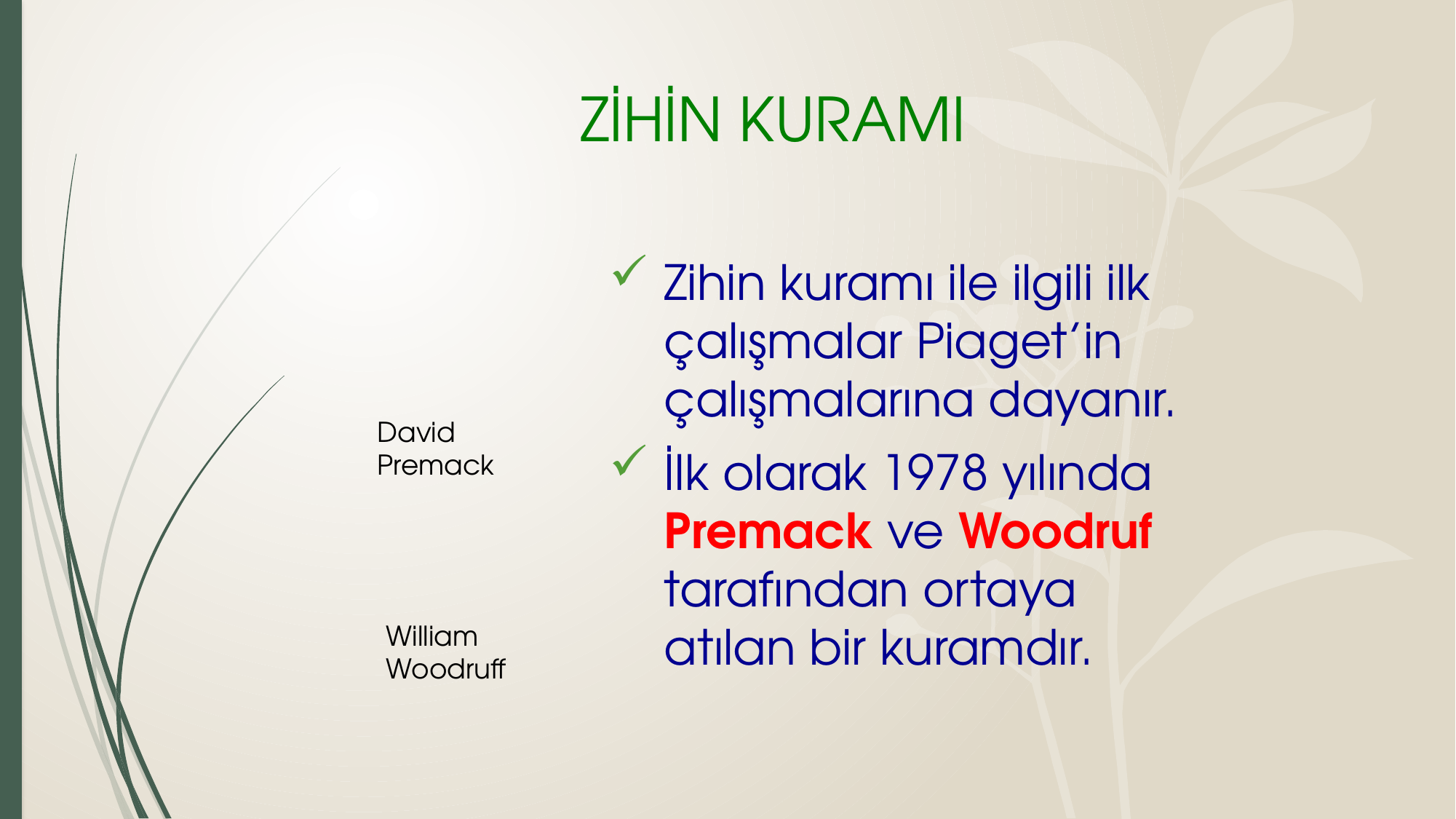

# ZİHİN KURAMI
Zihin kuramı ile ilgili ilk çalışmalar Piaget’in çalışmalarına dayanır.
İlk olarak 1978 yılında Premack ve Woodruf tarafından ortaya atılan bir kuramdır.

David Premack
William Woodruff